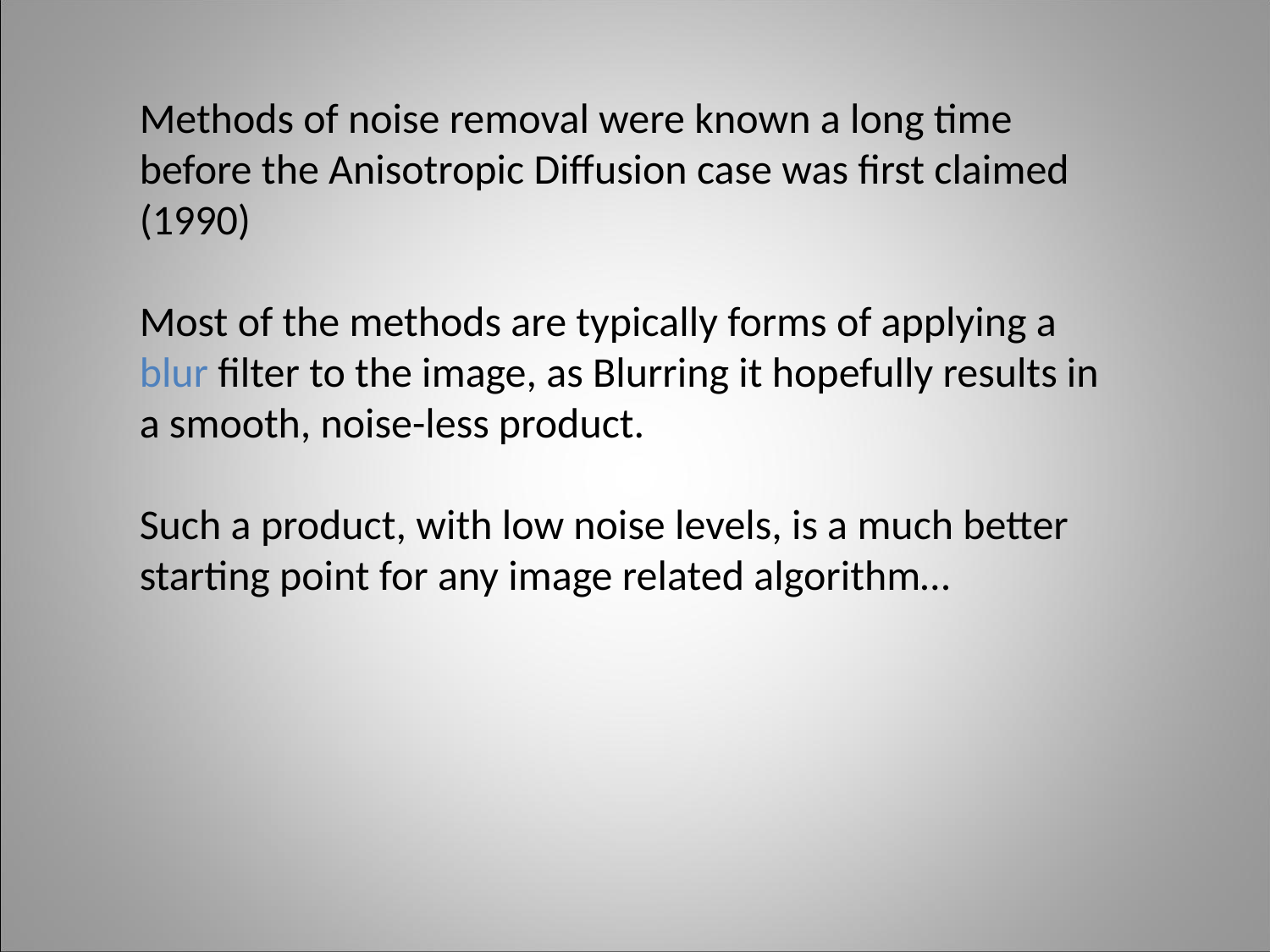

Methods of noise removal were known a long time before the Anisotropic Diffusion case was first claimed  (1990)

Most of the methods are typically forms of applying a blur filter to the image, as Blurring it hopefully results in a smooth, noise-less product.

Such a product, with low noise levels, is a much better starting point for any image related algorithm…